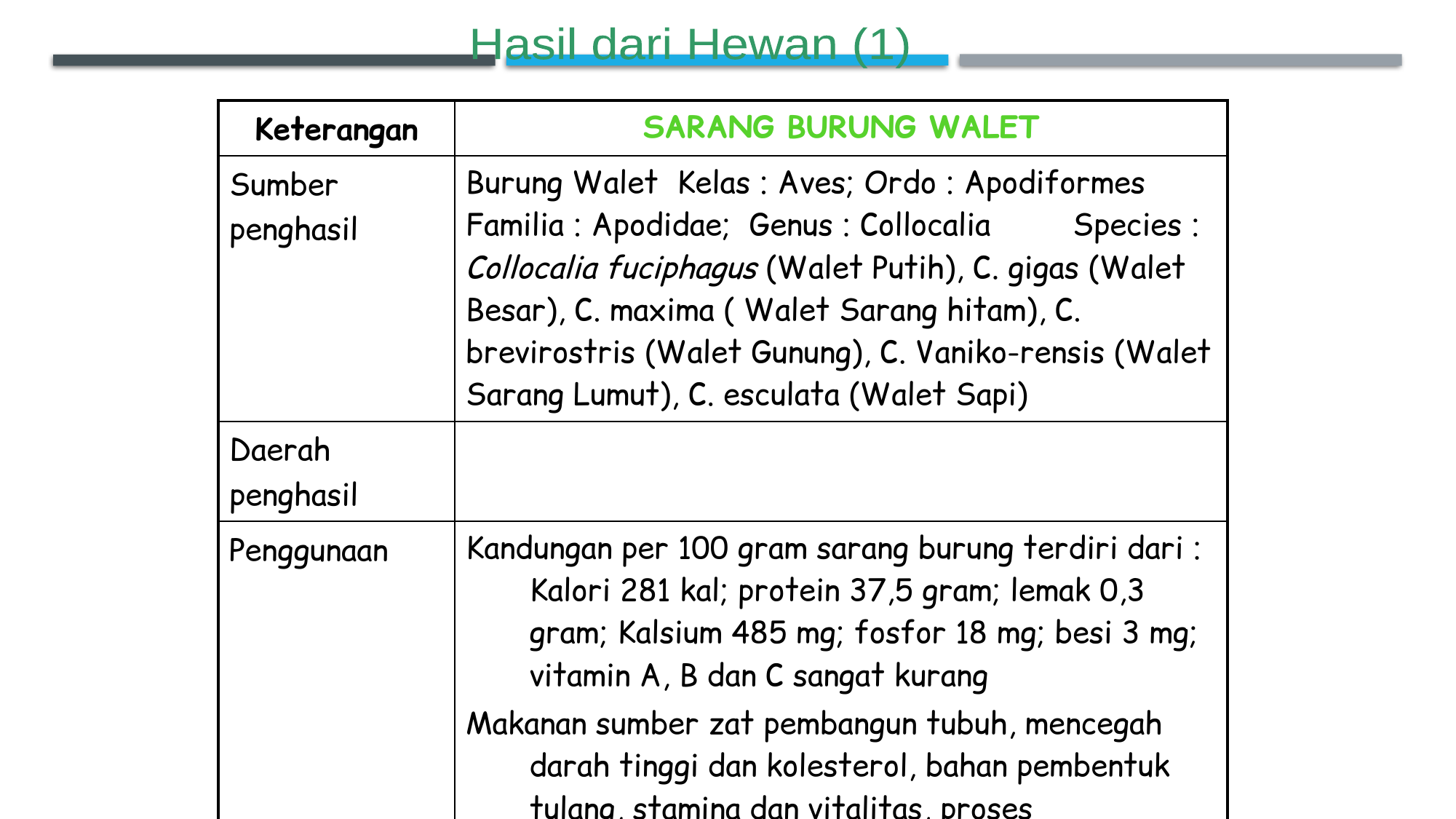

Hasil dari Hewan (1)
| Keterangan | SARANG BURUNG WALET |
| --- | --- |
| Sumber penghasil | Burung Walet Kelas : Aves; Ordo : Apodiformes Familia : Apodidae; Genus : Collocalia Species : Collocalia fuciphagus (Walet Putih), C. gigas (Walet Besar), C. maxima ( Walet Sarang hitam), C. brevirostris (Walet Gunung), C. Vaniko-rensis (Walet Sarang Lumut), C. esculata (Walet Sapi) |
| Daerah penghasil |  |
| Penggunaan | Kandungan per 100 gram sarang burung terdiri dari : Kalori 281 kal; protein 37,5 gram; lemak 0,3 gram; Kalsium 485 mg; fosfor 18 mg; besi 3 mg; vitamin A, B dan C sangat kurang Makanan sumber zat pembangun tubuh, mencegah darah tinggi dan kolesterol, bahan pembentuk tulang, stamina dan vitalitas, proses penyembuhan gangguan alat pernafasan |